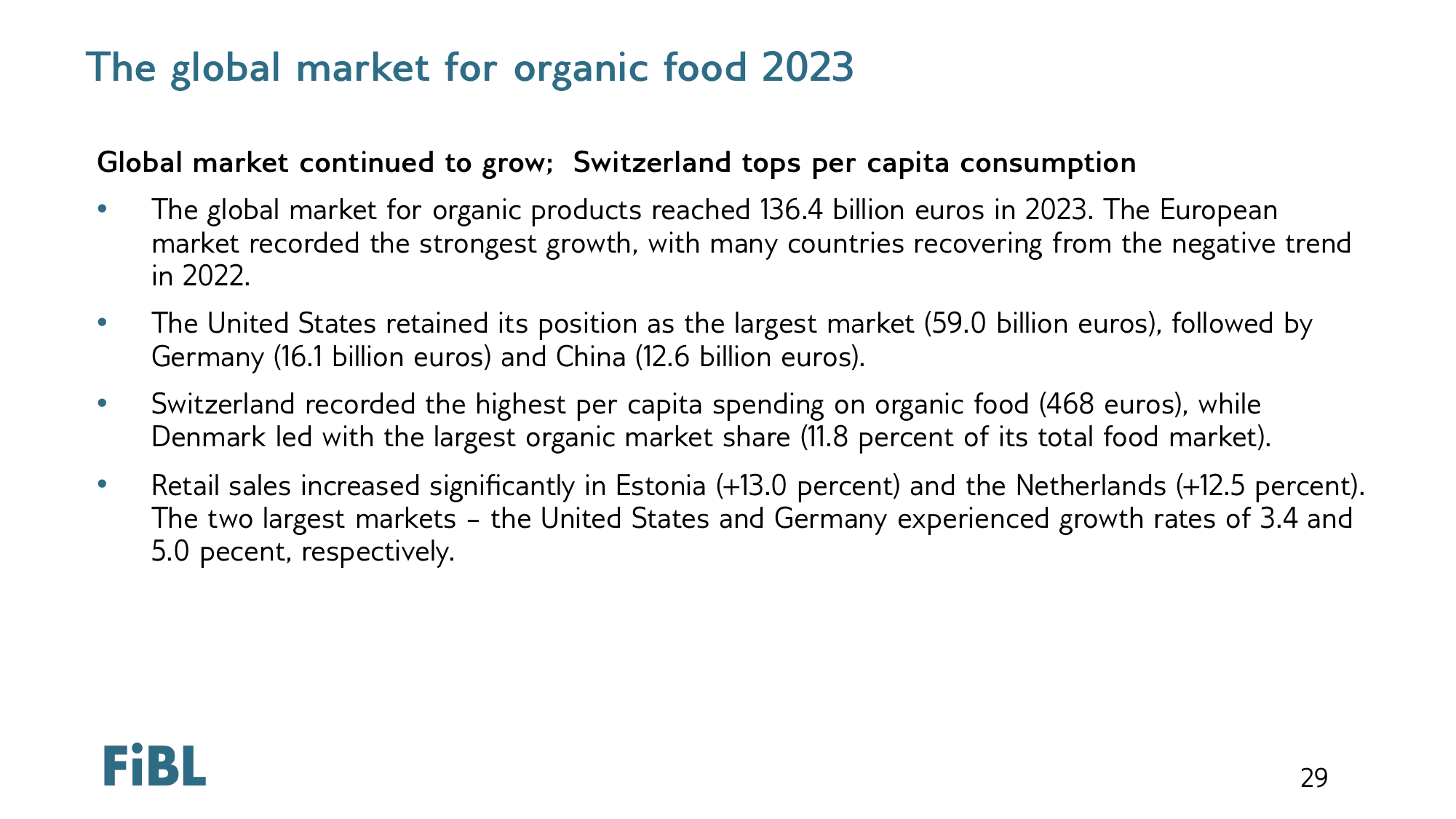

# The global market for organic food 2023
Global market continued to grow;  Switzerland tops per capita consumption
The global market for organic products reached 136.4 billion euros in 2023. The European market recorded the strongest growth, with many countries recovering from the negative trend in 2022.
The United States retained its position as the largest market (59.0 billion euros), followed by Germany (16.1 billion euros) and China (12.6 billion euros).
Switzerland recorded the highest per capita spending on organic food (468 euros), while Denmark led with the largest organic market share (11.8 percent of its total food market).
Retail sales increased significantly in Estonia (+13.0 percent) and the Netherlands (+12.5 percent). The two largest markets – the United States and Germany experienced growth rates of 3.4 and 5.0 pecent, respectively.